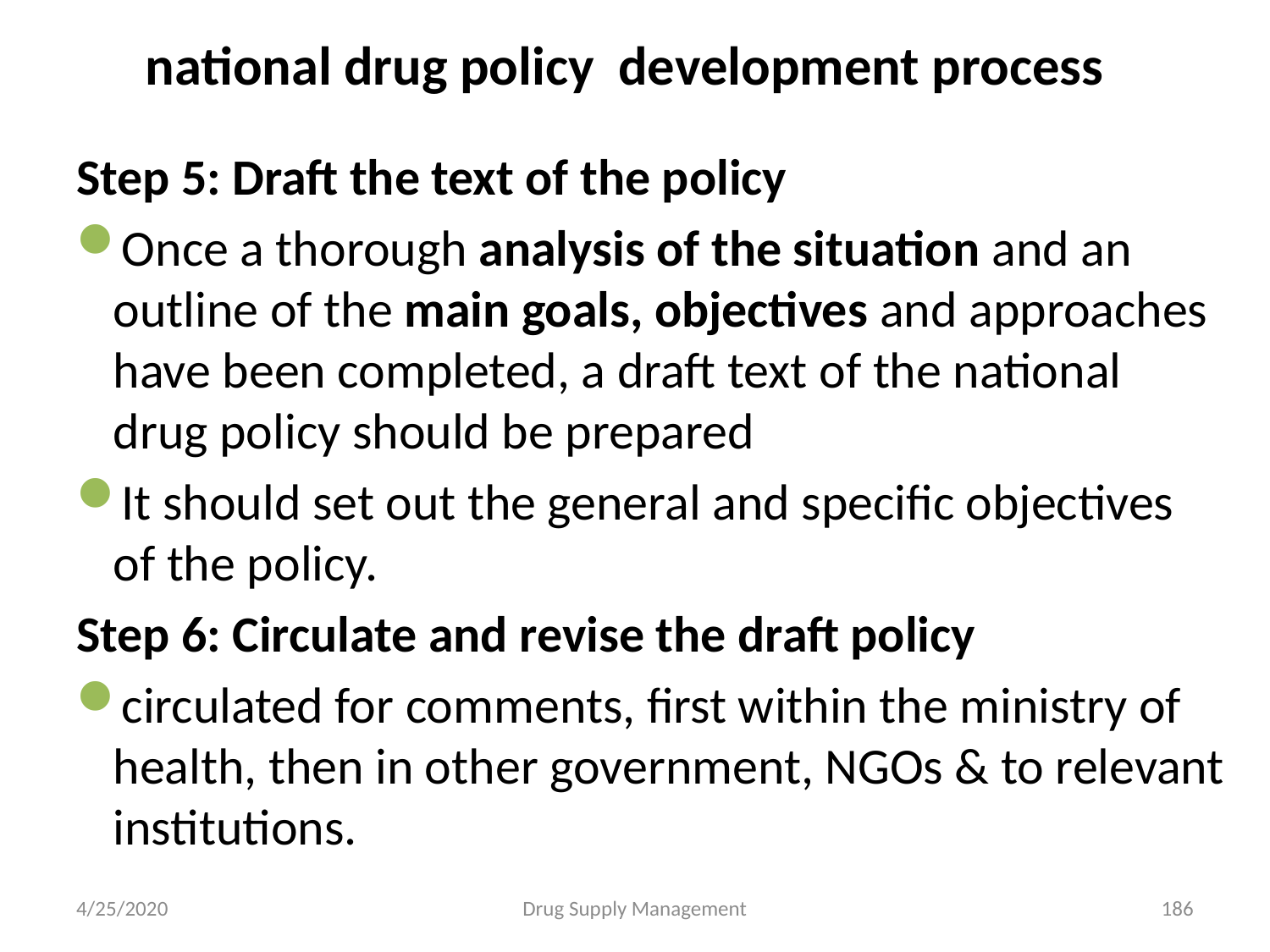

# national drug policy  development process
Step 5: Draft the text of the policy
Once a thorough analysis of the situation and an outline of the main goals, objectives and approaches have been completed, a draft text of the national drug policy should be prepared
It should set out the general and specific objectives of the policy.
Step 6: Circulate and revise the draft policy
circulated for comments, first within the ministry of health, then in other government, NGOs & to relevant institutions.
4/25/2020
Drug Supply Management
186